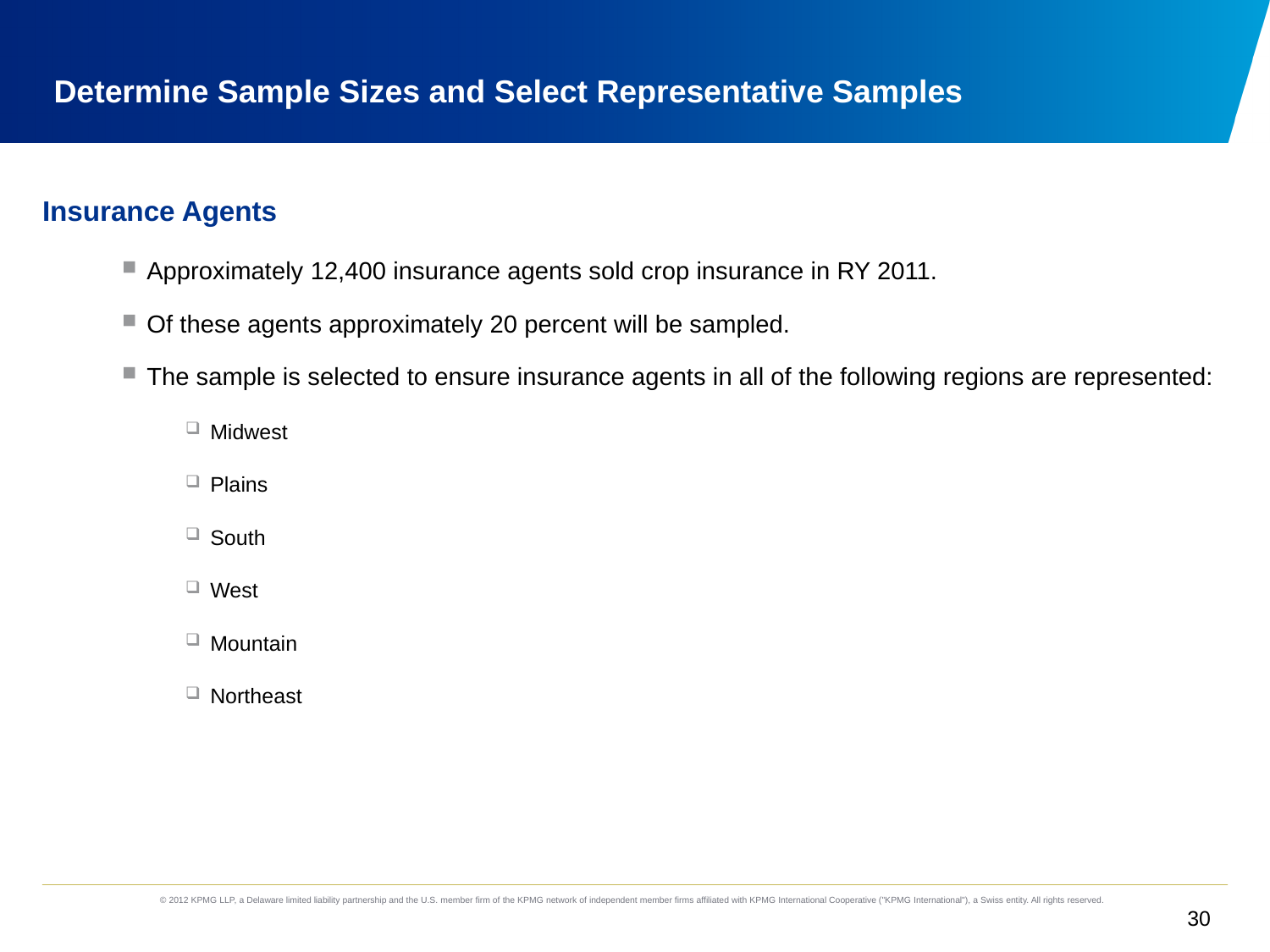

Determine Sample Sizes and Select Representative Samples
Insurance Agents
Approximately 12,400 insurance agents sold crop insurance in RY 2011.
Of these agents approximately 20 percent will be sampled.
The sample is selected to ensure insurance agents in all of the following regions are represented:
Midwest
Plains
South
West
Mountain
Northeast

30